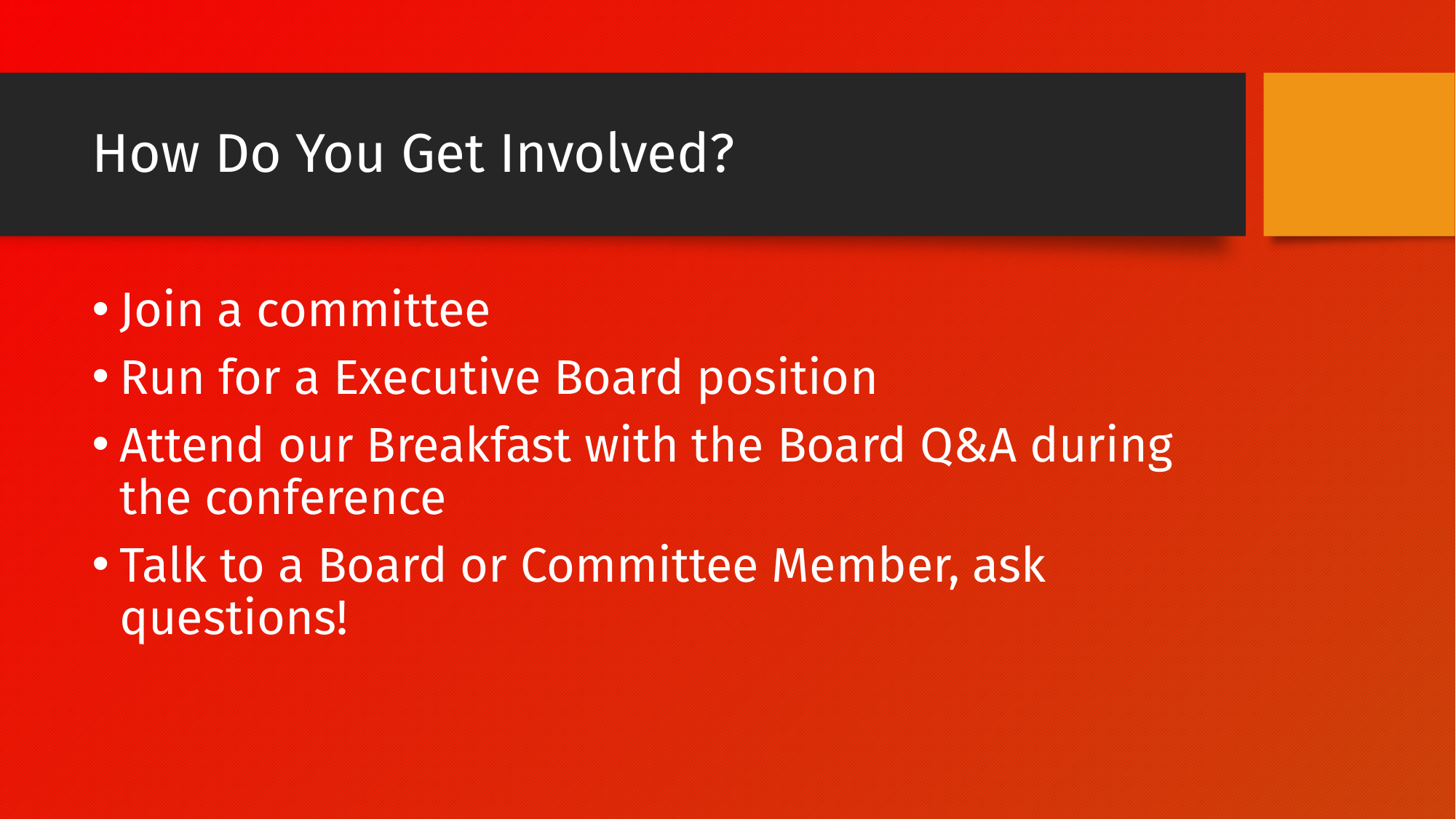

# How Do You Get Involved?
Join a committee
Run for a Executive Board position
Attend our Breakfast with the Board Q&A during the conference
Talk to a Board or Committee Member, ask questions!